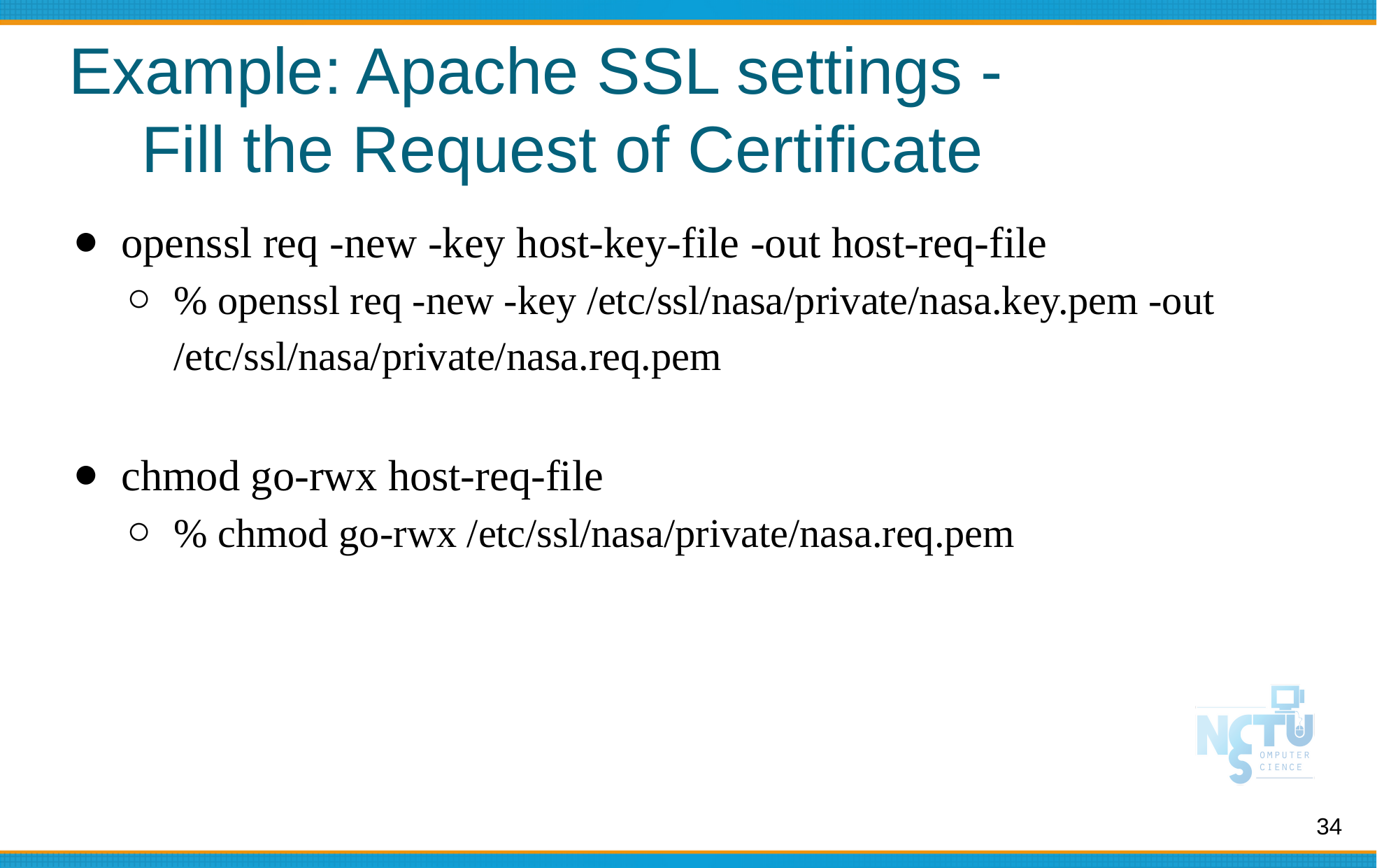

# Example: Apache SSL settings -
    Fill the Request of Certificate
openssl req -new -key host-key-file -out host-req-file
% openssl req -new -key /etc/ssl/nasa/private/nasa.key.pem -out /etc/ssl/nasa/private/nasa.req.pem

chmod go-rwx host-req-file
% chmod go-rwx /etc/ssl/nasa/private/nasa.req.pem

34